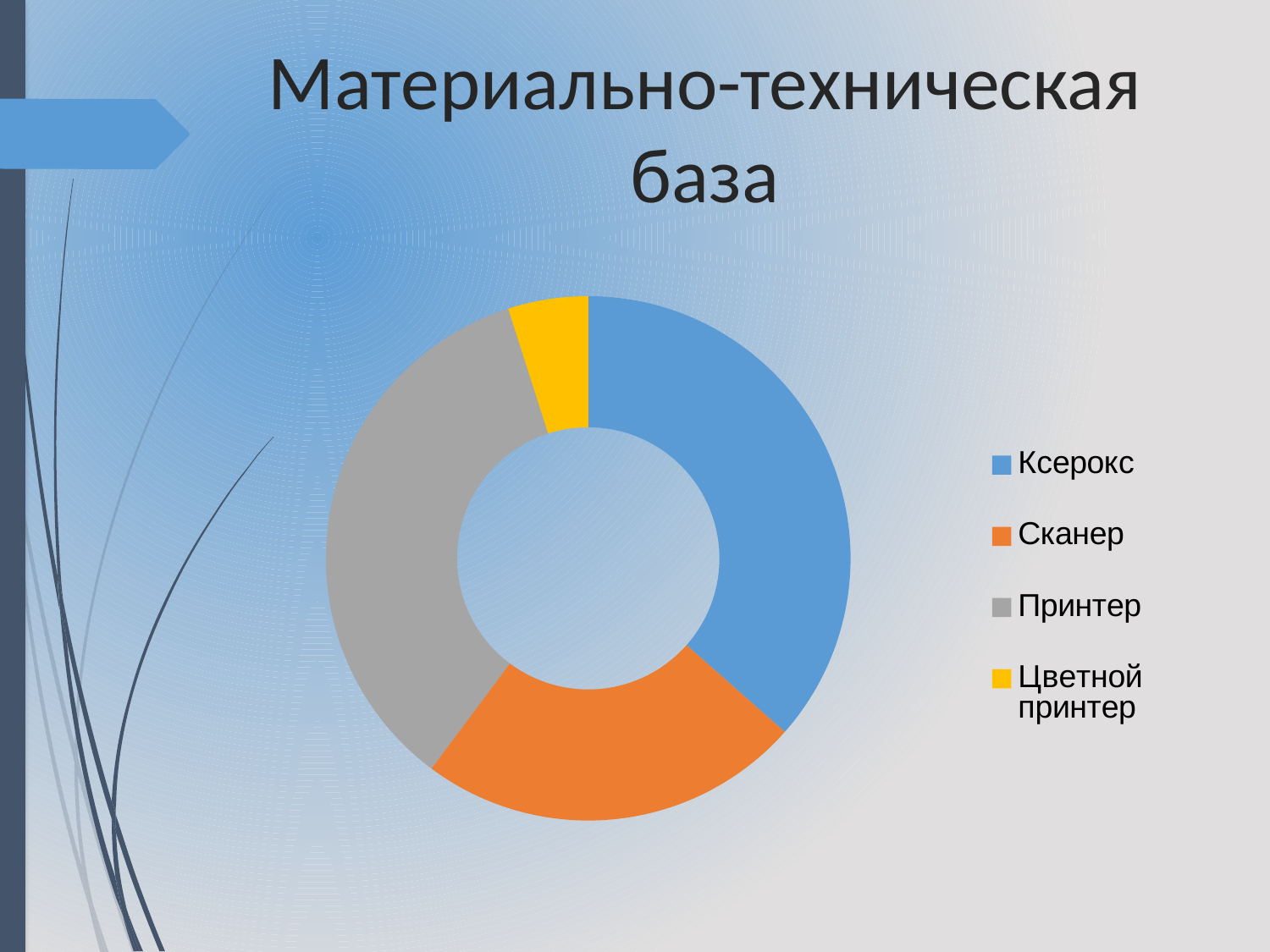

# Материально-техническая база

### Chart

| Category | МТБ |
|---|---|
| Ксерокс | 111.0 |
| Сканер | 72.0 |
| Принтер | 106.0 |
| Цветной принтер | 15.0 |